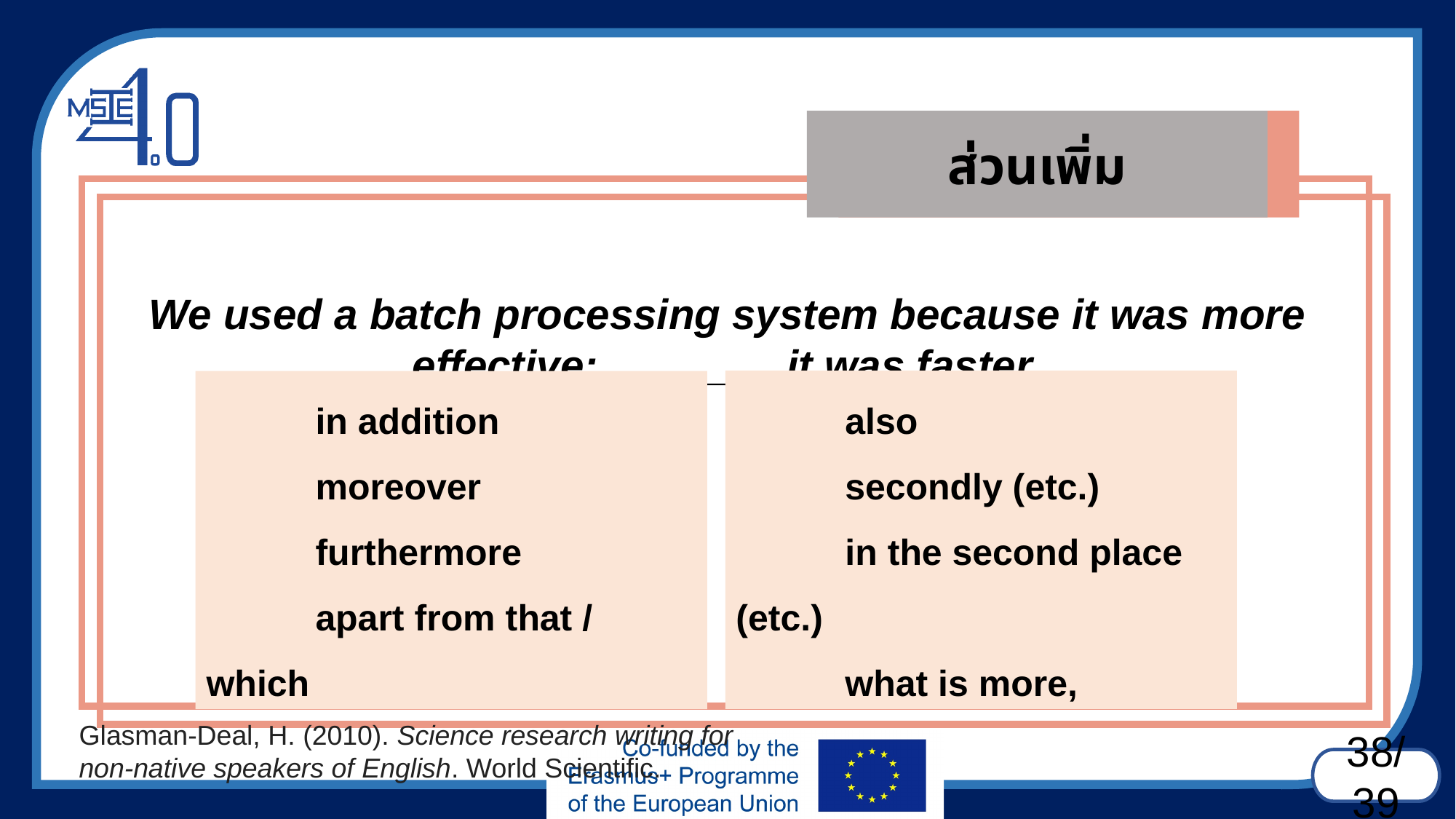

ส่วนเพิ่ม

We used a batch processing system because it was more effective; _______ it was faster.
	also
	secondly (etc.)
	in the second place (etc.)
	what is more,
	in addition
	moreover
	furthermore
	apart from that /  which
Glasman-Deal, H. (2010). Science research writing for
non-native speakers of English. World Scientific.
38/39